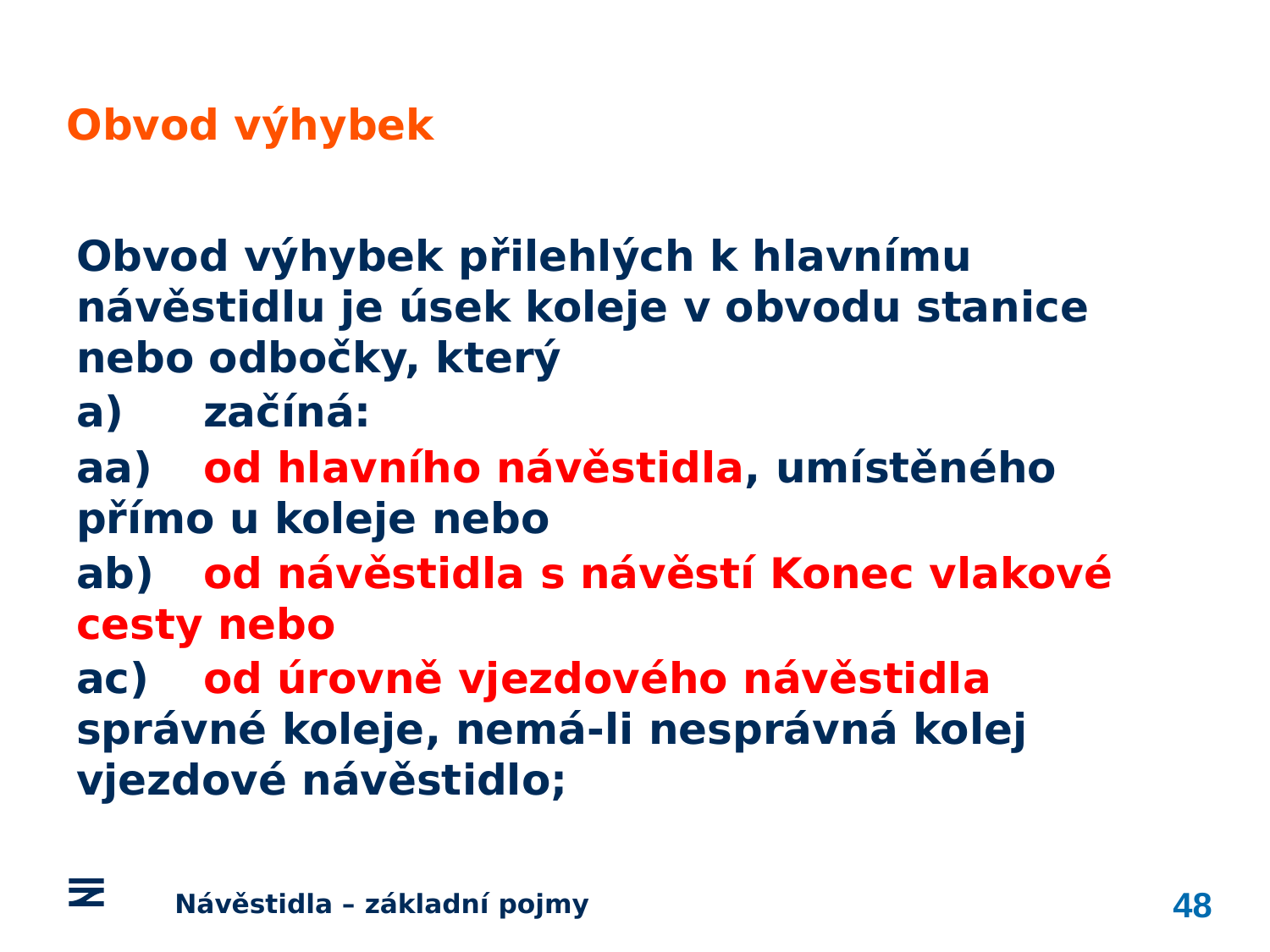

Obvod výhybek
Obvod výhybek přilehlých k hlavnímu návěstidlu je úsek koleje v obvodu stanice nebo odbočky, který
a)	začíná:
aa)	od hlavního návěstidla, umístěného přímo u koleje nebo
ab)	od návěstidla s návěstí Konec vlakové cesty nebo
ac)	od úrovně vjezdového návěstidla správné koleje, nemá‑li nesprávná kolej vjezdové návěstidlo;

48
	Návěstidla – základní pojmy